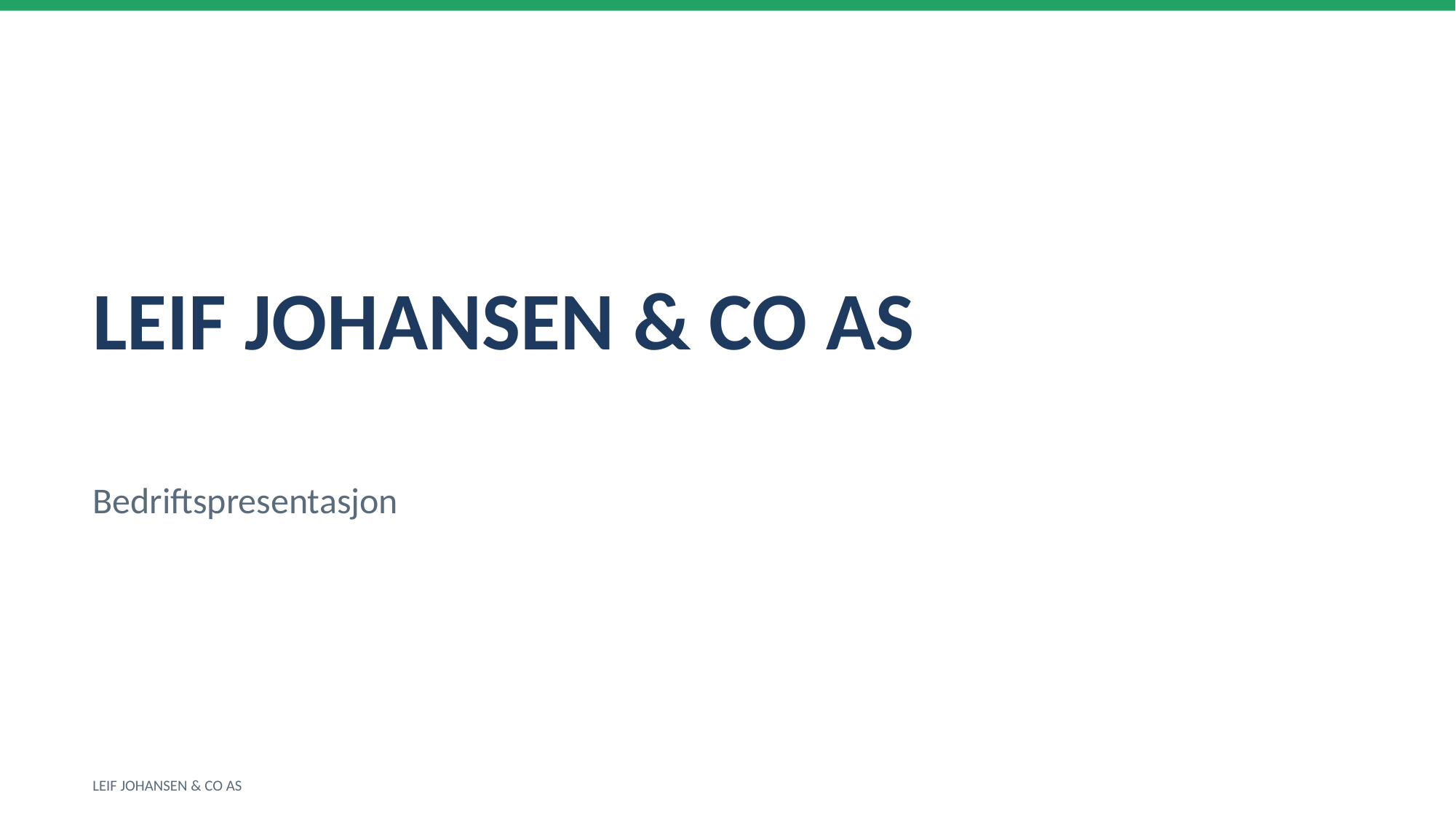

LEIF JOHANSEN & CO AS
Bedriftspresentasjon
LEIF JOHANSEN & CO AS